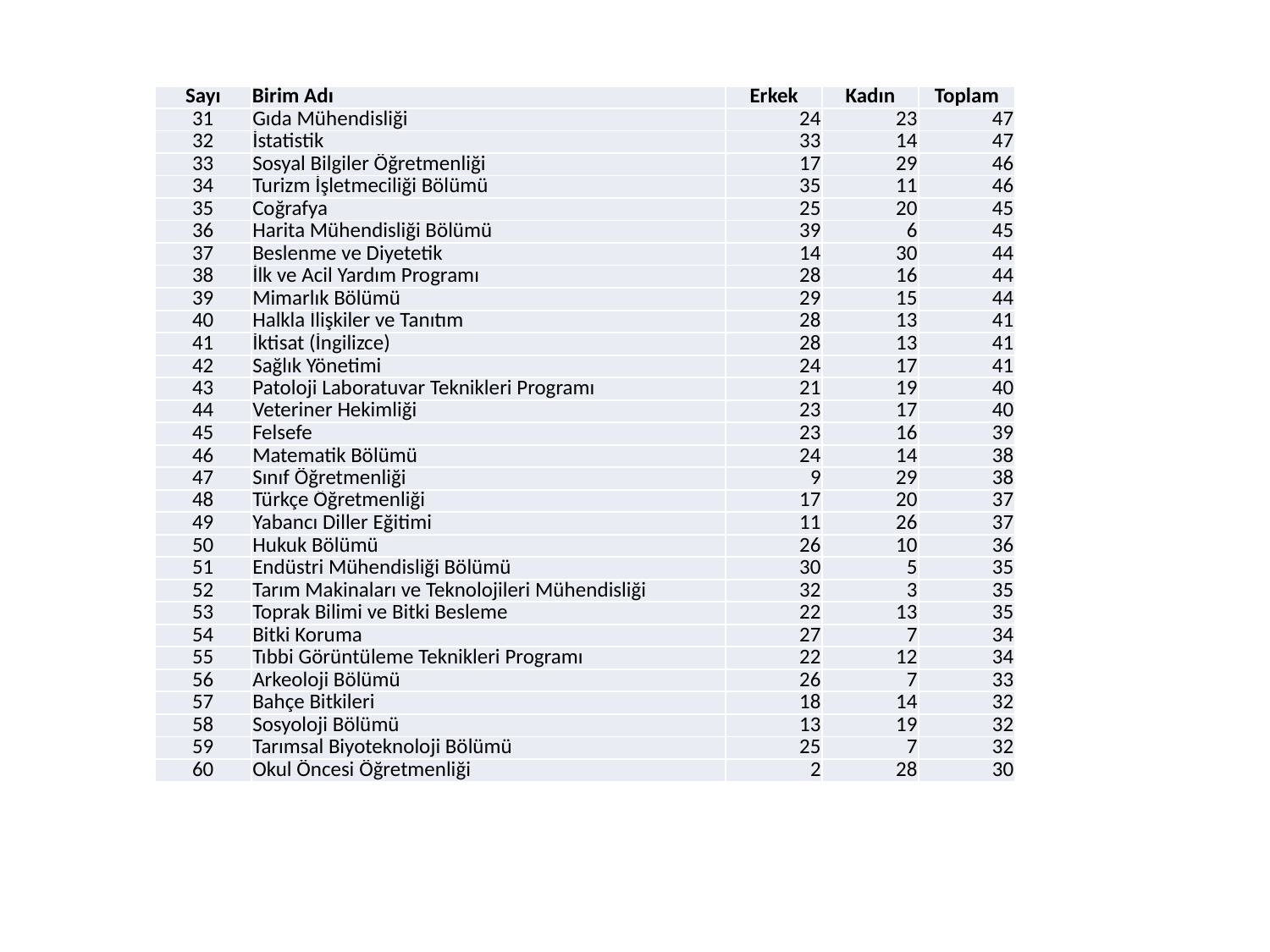

| Sayı | Birim Adı | Erkek | Kadın | Toplam |
| --- | --- | --- | --- | --- |
| 31 | Gıda Mühendisliği | 24 | 23 | 47 |
| 32 | İstatistik | 33 | 14 | 47 |
| 33 | Sosyal Bilgiler Öğretmenliği | 17 | 29 | 46 |
| 34 | Turizm İşletmeciliği Bölümü | 35 | 11 | 46 |
| 35 | Coğrafya | 25 | 20 | 45 |
| 36 | Harita Mühendisliği Bölümü | 39 | 6 | 45 |
| 37 | Beslenme ve Diyetetik | 14 | 30 | 44 |
| 38 | İlk ve Acil Yardım Programı | 28 | 16 | 44 |
| 39 | Mimarlık Bölümü | 29 | 15 | 44 |
| 40 | Halkla İlişkiler ve Tanıtım | 28 | 13 | 41 |
| 41 | İktisat (İngilizce) | 28 | 13 | 41 |
| 42 | Sağlık Yönetimi | 24 | 17 | 41 |
| 43 | Patoloji Laboratuvar Teknikleri Programı | 21 | 19 | 40 |
| 44 | Veteriner Hekimliği | 23 | 17 | 40 |
| 45 | Felsefe | 23 | 16 | 39 |
| 46 | Matematik Bölümü | 24 | 14 | 38 |
| 47 | Sınıf Öğretmenliği | 9 | 29 | 38 |
| 48 | Türkçe Öğretmenliği | 17 | 20 | 37 |
| 49 | Yabancı Diller Eğitimi | 11 | 26 | 37 |
| 50 | Hukuk Bölümü | 26 | 10 | 36 |
| 51 | Endüstri Mühendisliği Bölümü | 30 | 5 | 35 |
| 52 | Tarım Makinaları ve Teknolojileri Mühendisliği | 32 | 3 | 35 |
| 53 | Toprak Bilimi ve Bitki Besleme | 22 | 13 | 35 |
| 54 | Bitki Koruma | 27 | 7 | 34 |
| 55 | Tıbbi Görüntüleme Teknikleri Programı | 22 | 12 | 34 |
| 56 | Arkeoloji Bölümü | 26 | 7 | 33 |
| 57 | Bahçe Bitkileri | 18 | 14 | 32 |
| 58 | Sosyoloji Bölümü | 13 | 19 | 32 |
| 59 | Tarımsal Biyoteknoloji Bölümü | 25 | 7 | 32 |
| 60 | Okul Öncesi Öğretmenliği | 2 | 28 | 30 |